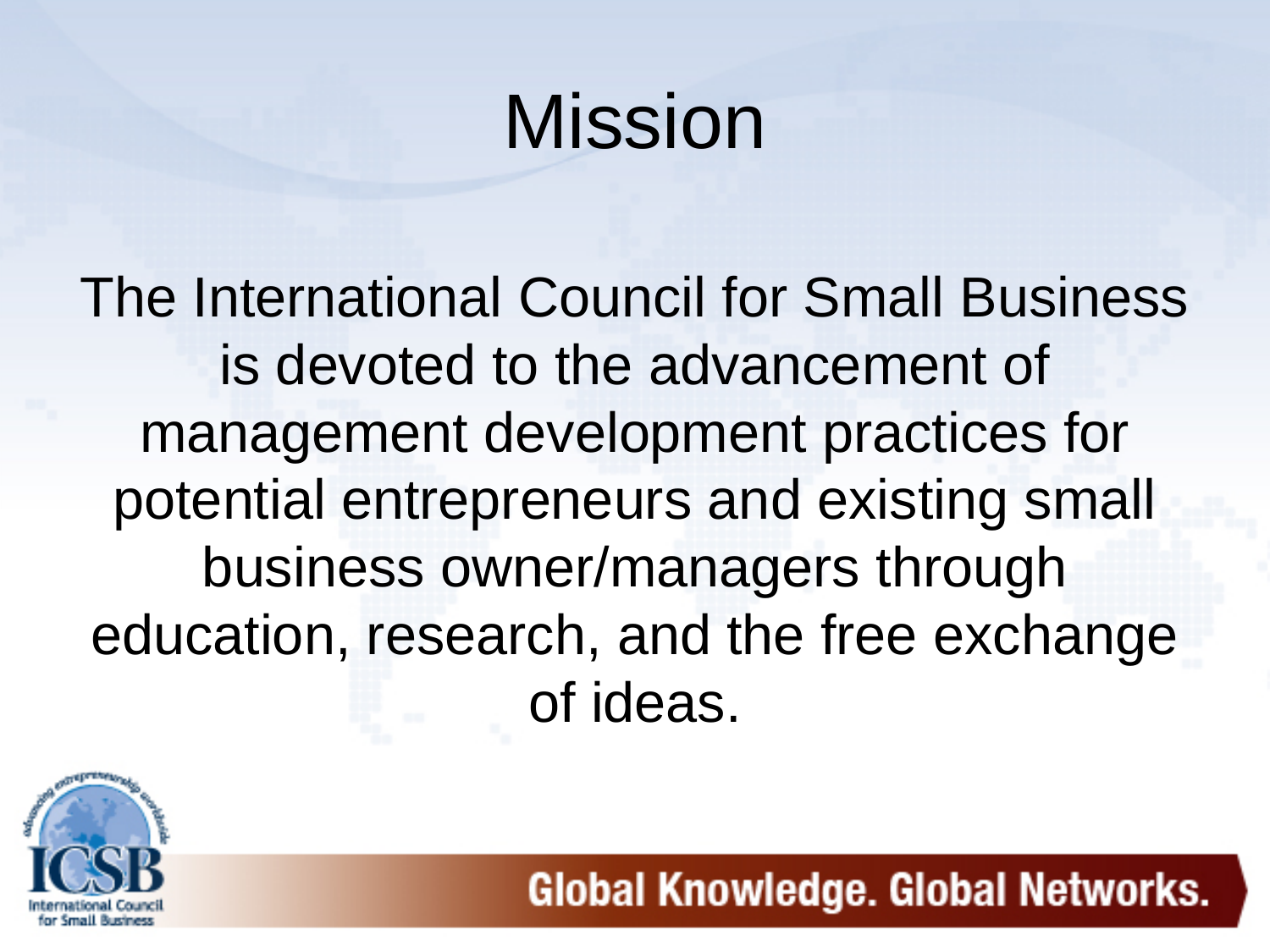

# Mission
The International Council for Small Business is devoted to the advancement of management development practices for potential entrepreneurs and existing small business owner/managers through education, research, and the free exchange of ideas.